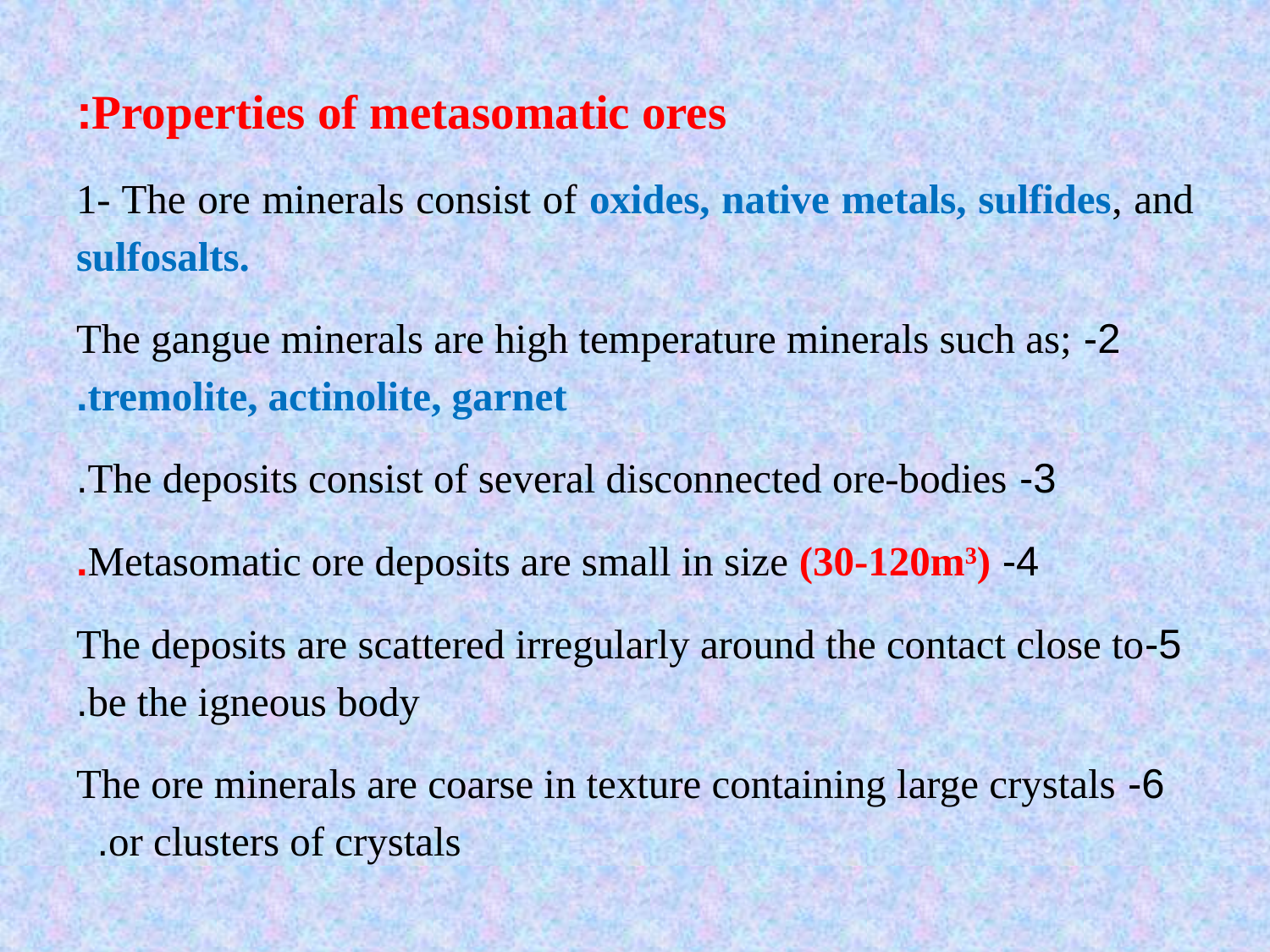

Properties of metasomatic ores:
1- The ore minerals consist of oxides, native metals, sulfides, and sulfosalts.
2- The gangue minerals are high temperature minerals such as; tremolite, actinolite, garnet.
3- The deposits consist of several disconnected ore-bodies.
4- Metasomatic ore deposits are small in size (30-120m3).
5-The deposits are scattered irregularly around the contact close to be the igneous body.
6- The ore minerals are coarse in texture containing large crystals or clusters of crystals.